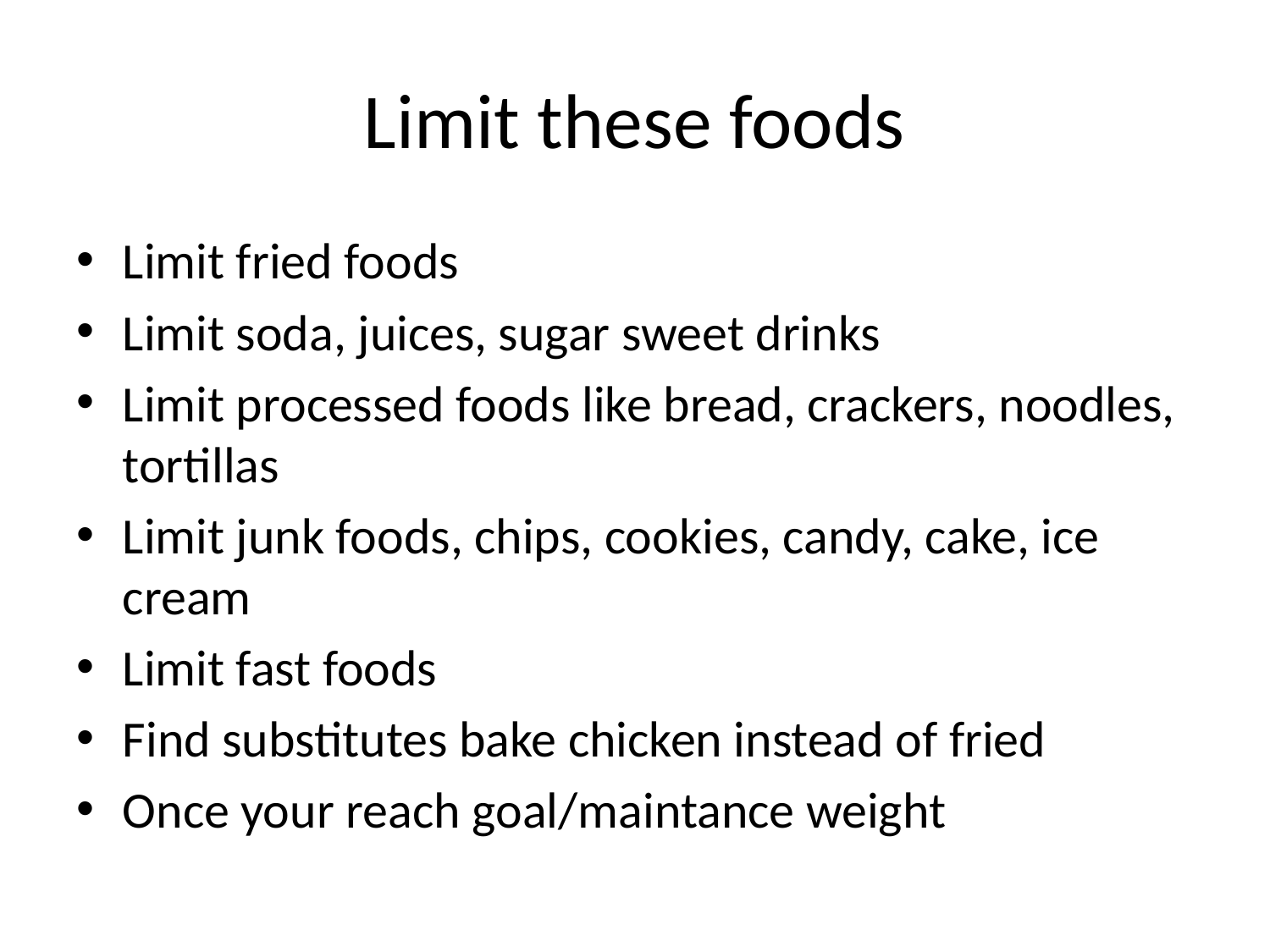

# Limit these foods
Limit fried foods
Limit soda, juices, sugar sweet drinks
Limit processed foods like bread, crackers, noodles, tortillas
Limit junk foods, chips, cookies, candy, cake, ice cream
Limit fast foods
Find substitutes bake chicken instead of fried
Once your reach goal/maintance weight